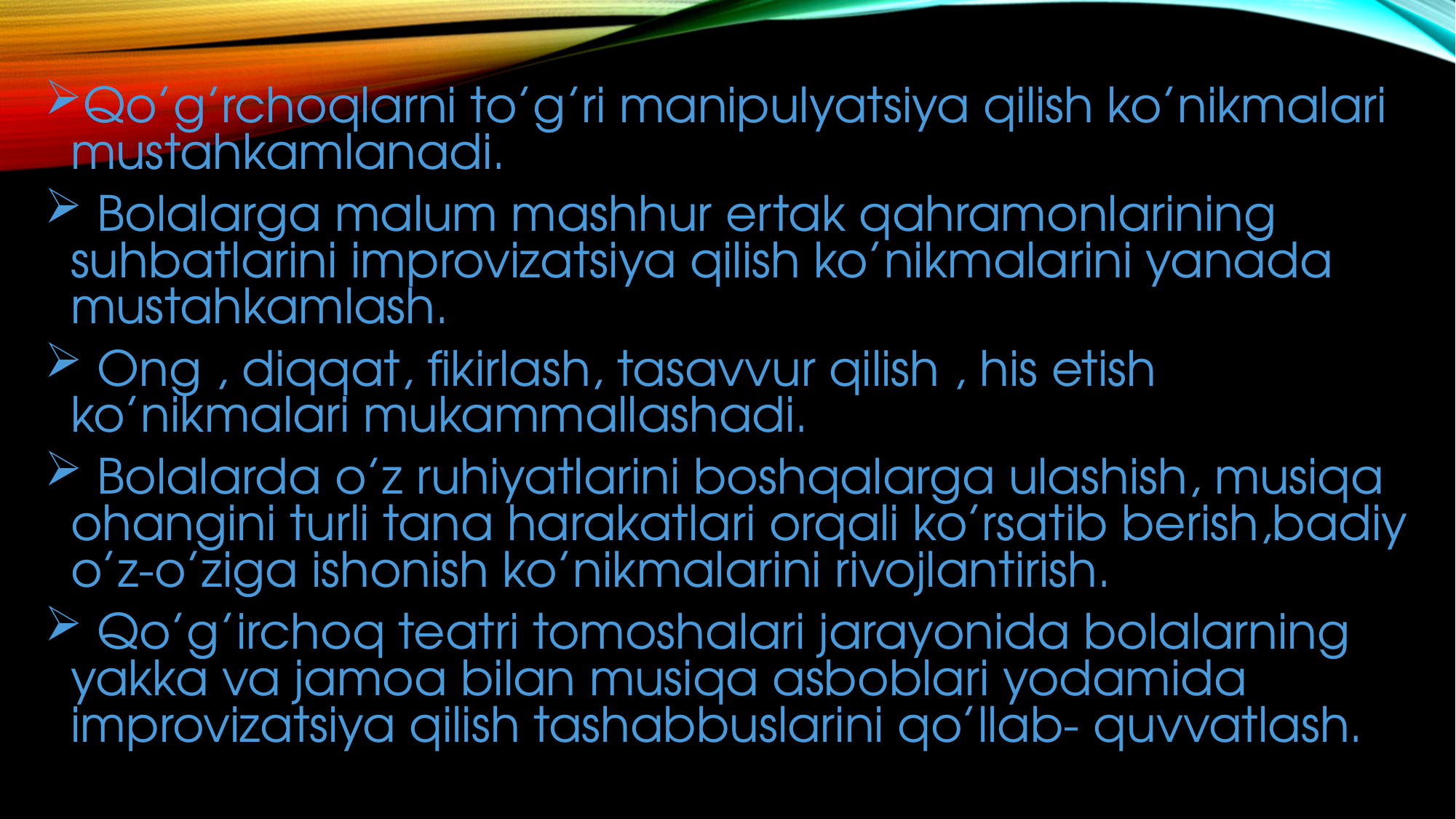

Qo’g’rchoqlarni to’g’ri manipulyatsiya qilish ko’nikmalari mustahkamlanadi.
 Bolalarga malum mashhur ertak qahramonlarining suhbatlarini improvizatsiya qilish ko’nikmalarini yanada mustahkamlash.
 Ong , diqqat, fikirlash, tasavvur qilish , his etish ko’nikmalari mukammallashadi.
 Bolalarda o’z ruhiyatlarini boshqalarga ulashish, musiqa ohangini turli tana harakatlari orqali ko’rsatib berish,badiy  o’z-o’ziga ishonish ko’nikmalarini rivojlantirish.
 Qo’g’irchoq teatri tomoshalari jarayonida bolalarning yakka va jamoa bilan musiqa asboblari yodamida improvizatsiya qilish tashabbuslarini qo’llab- quvvatlash.